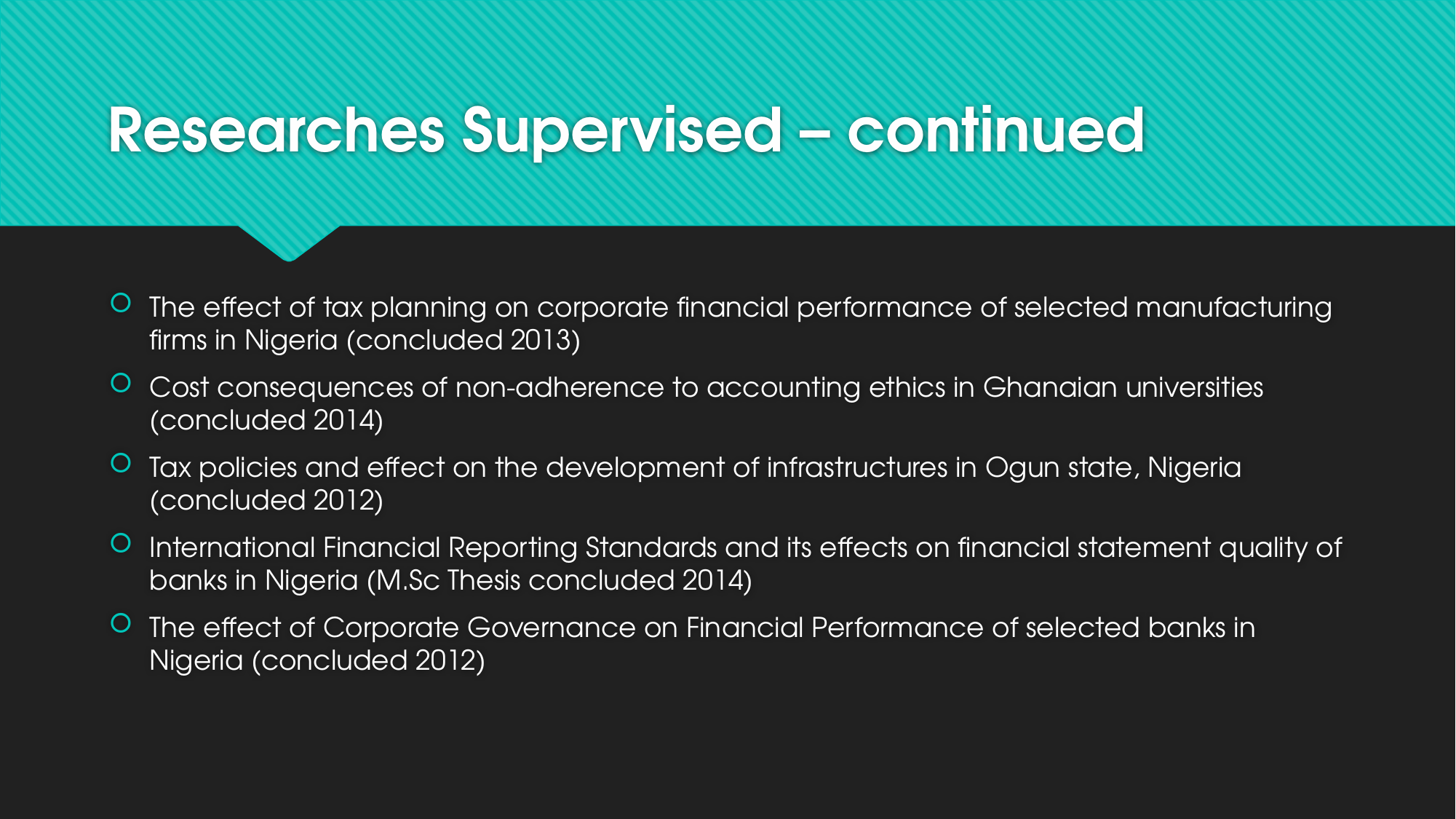

# Researches Supervised – continued
The effect of tax planning on corporate financial performance of selected manufacturing firms in Nigeria (concluded 2013)
Cost consequences of non-adherence to accounting ethics in Ghanaian universities (concluded 2014)
Tax policies and effect on the development of infrastructures in Ogun state, Nigeria (concluded 2012)
International Financial Reporting Standards and its effects on financial statement quality of banks in Nigeria (M.Sc Thesis concluded 2014)
The effect of Corporate Governance on Financial Performance of selected banks in Nigeria (concluded 2012)